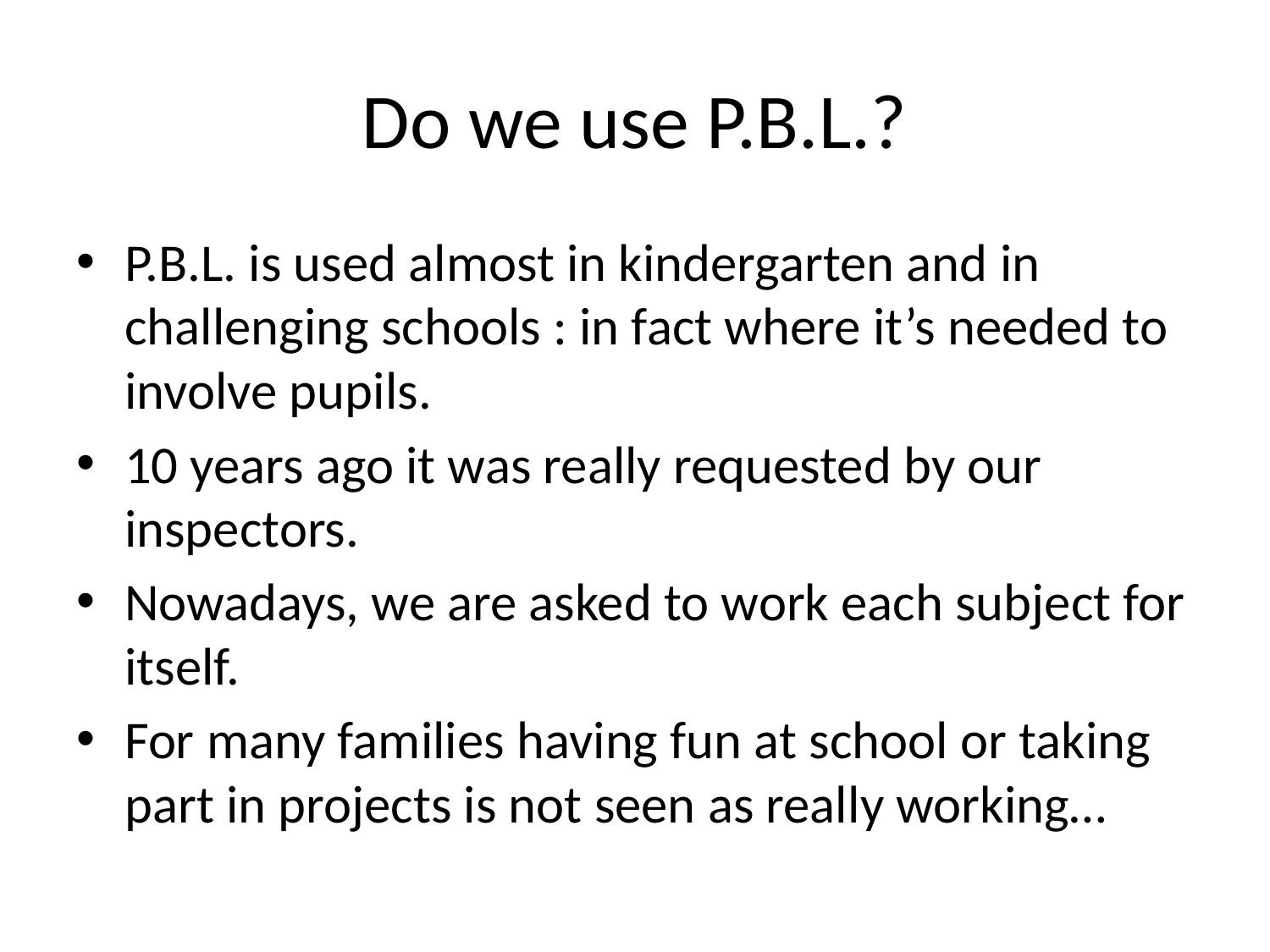

# Do we use P.B.L.?
P.B.L. is used almost in kindergarten and in challenging schools : in fact where it’s needed to involve pupils.
10 years ago it was really requested by our inspectors.
Nowadays, we are asked to work each subject for itself.
For many families having fun at school or taking part in projects is not seen as really working…